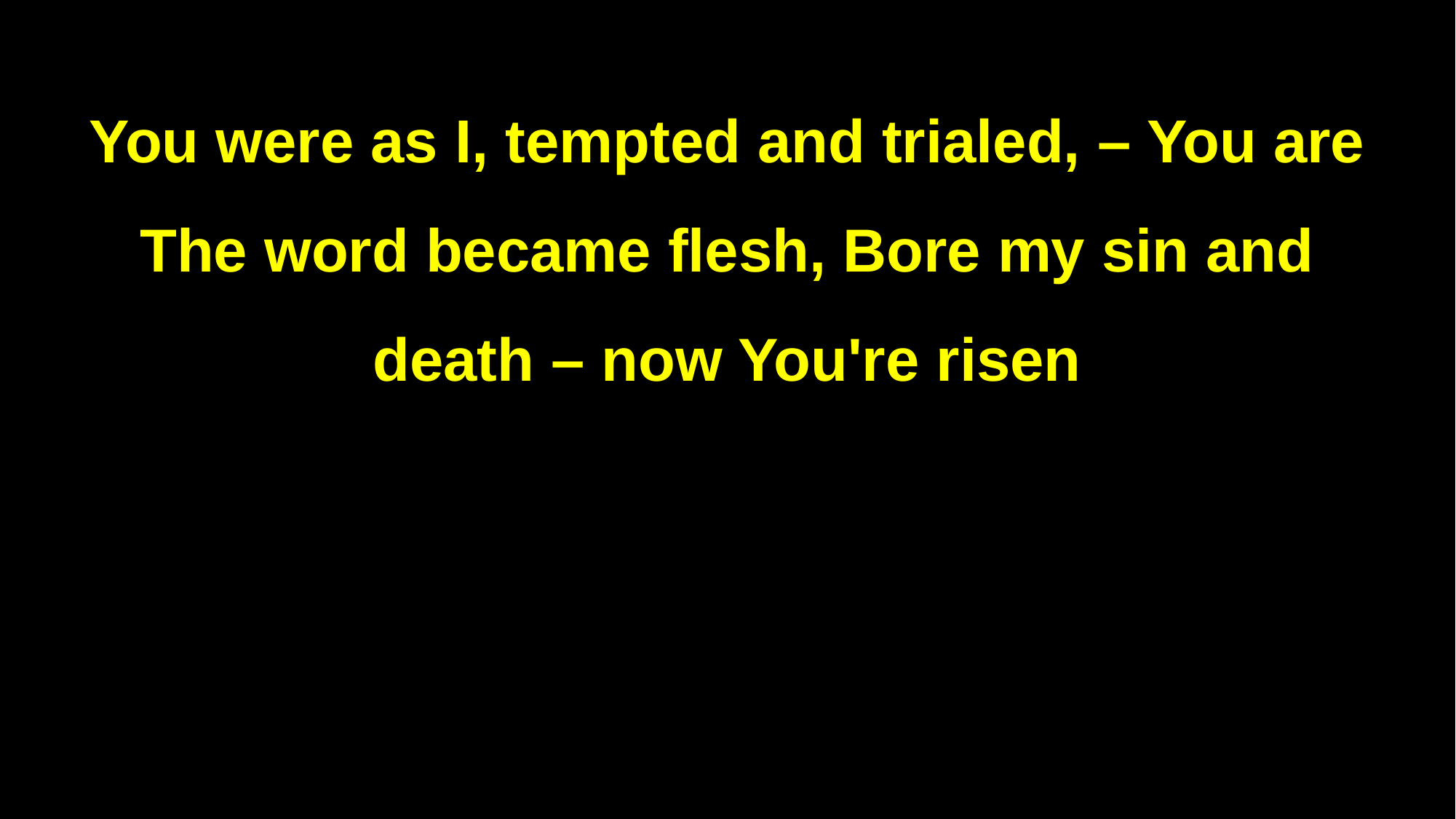

You were as I, tempted and trialed, – You are
The word became flesh, Bore my sin and death – now You're risen